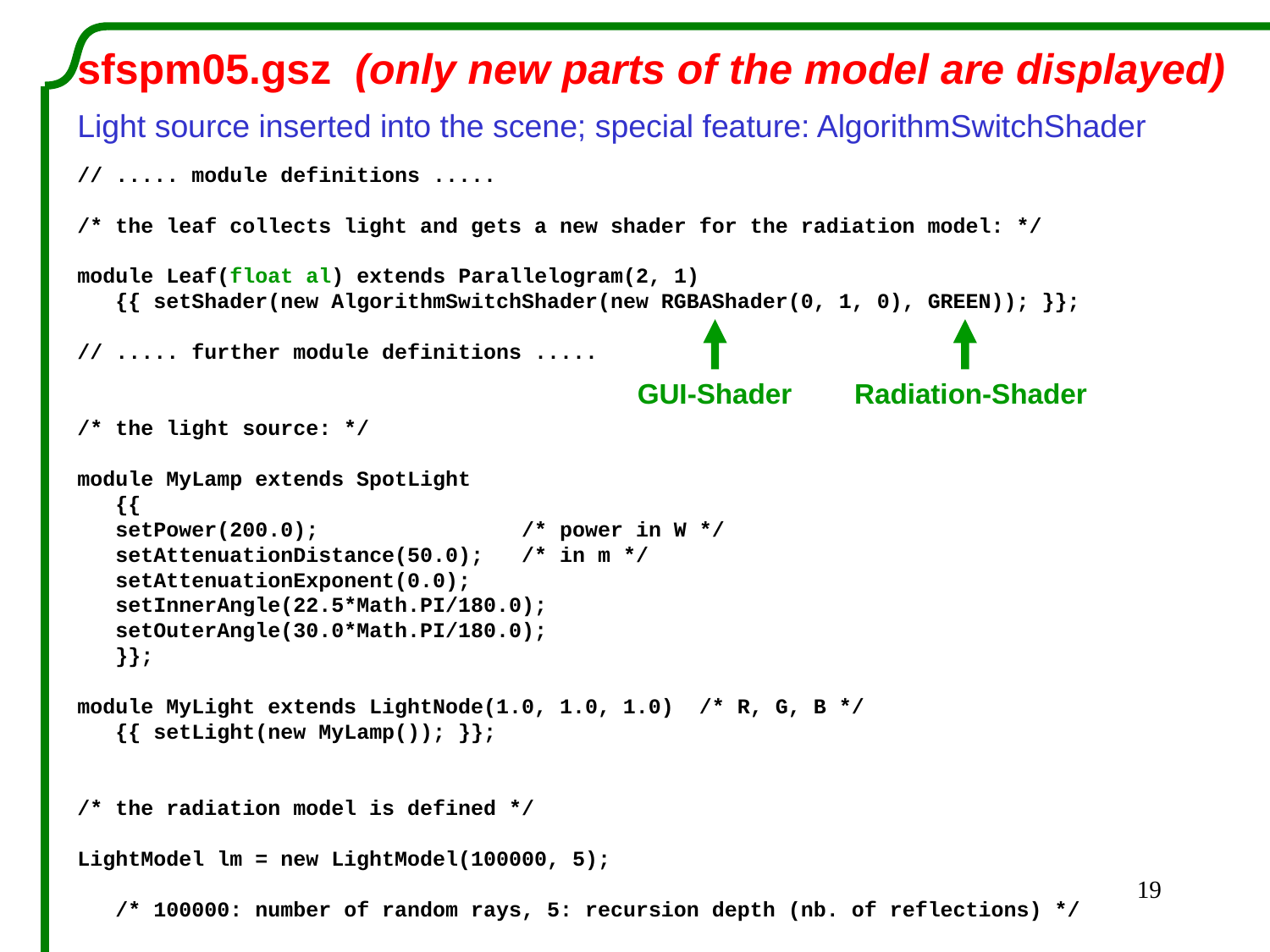

sfspm05.gsz  (only new parts of the model are displayed)

Light source inserted into the scene; special feature: AlgorithmSwitchShader

// ..... module definitions .....

/* the leaf collects light and gets a new shader for the radiation model: */

module Leaf(float al) extends Parallelogram(2, 1)
   {{ setShader(new AlgorithmSwitchShader(new RGBAShader(0, 1, 0), GREEN)); }};

// ..... further module definitions .....

/* the light source: */

module MyLamp extends SpotLight
   {{
   setPower(200.0);                /* power in W */
   setAttenuationDistance(50.0);   /* in m */
   setAttenuationExponent(0.0);
   setInnerAngle(22.5*Math.PI/180.0);
   setOuterAngle(30.0*Math.PI/180.0);
   }};

module MyLight extends LightNode(1.0, 1.0, 1.0)  /* R, G, B */
   {{ setLight(new MyLamp()); }};

/* the radiation model is defined */

LightModel lm = new LightModel(100000, 5);

   /* 100000: number of random rays, 5: recursion depth (nb. of reflections) */

GUI-Shader        Radiation-Shader
19